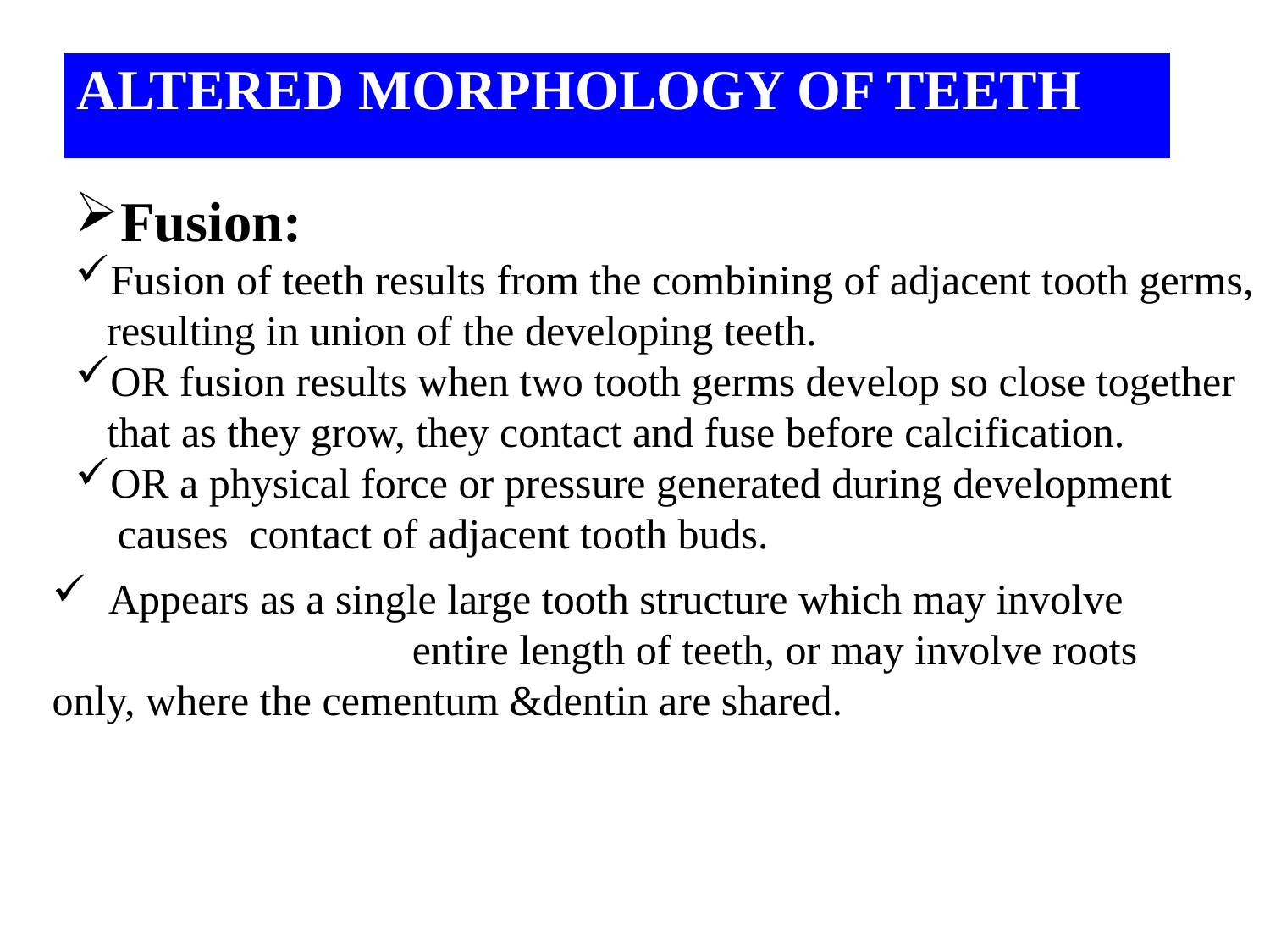

| ALTERED MORPHOLOGY OF TEETH |
| --- |
Fusion:
Fusion of teeth results from the combining of adjacent tooth germs,
   resulting in union of the developing teeth.
OR fusion results when two tooth germs develop so close together
   that as they grow, they contact and fuse before calcification.
OR a physical force or pressure generated during development
    causes  contact of adjacent tooth buds.

  Appears as a single large tooth structure which may involve                                        entire length of teeth, or may involve roots only, where the cementum &dentin are shared.